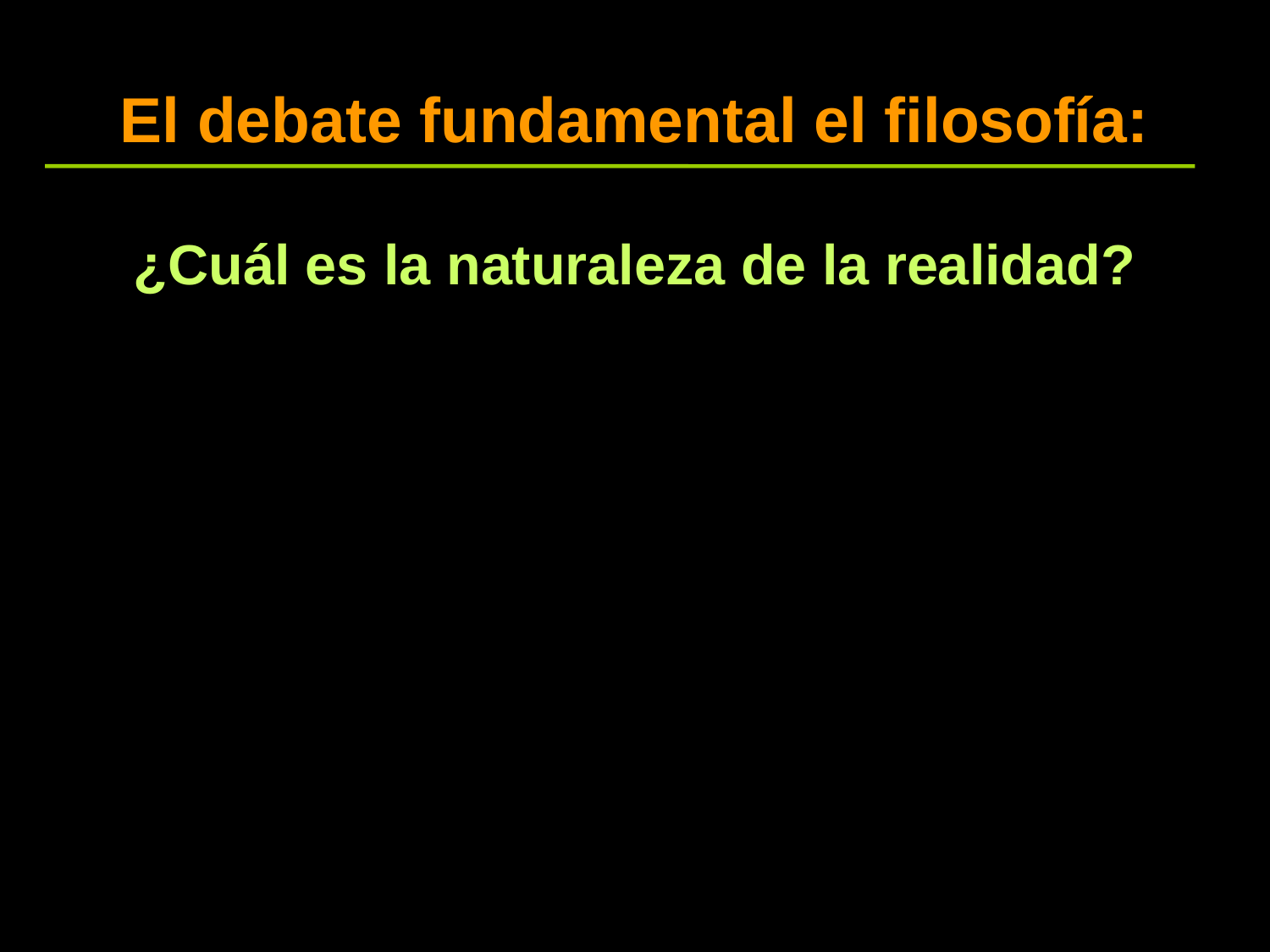

# El debate fundamental el filosofía:

¿Cuál es la naturaleza de la realidad?